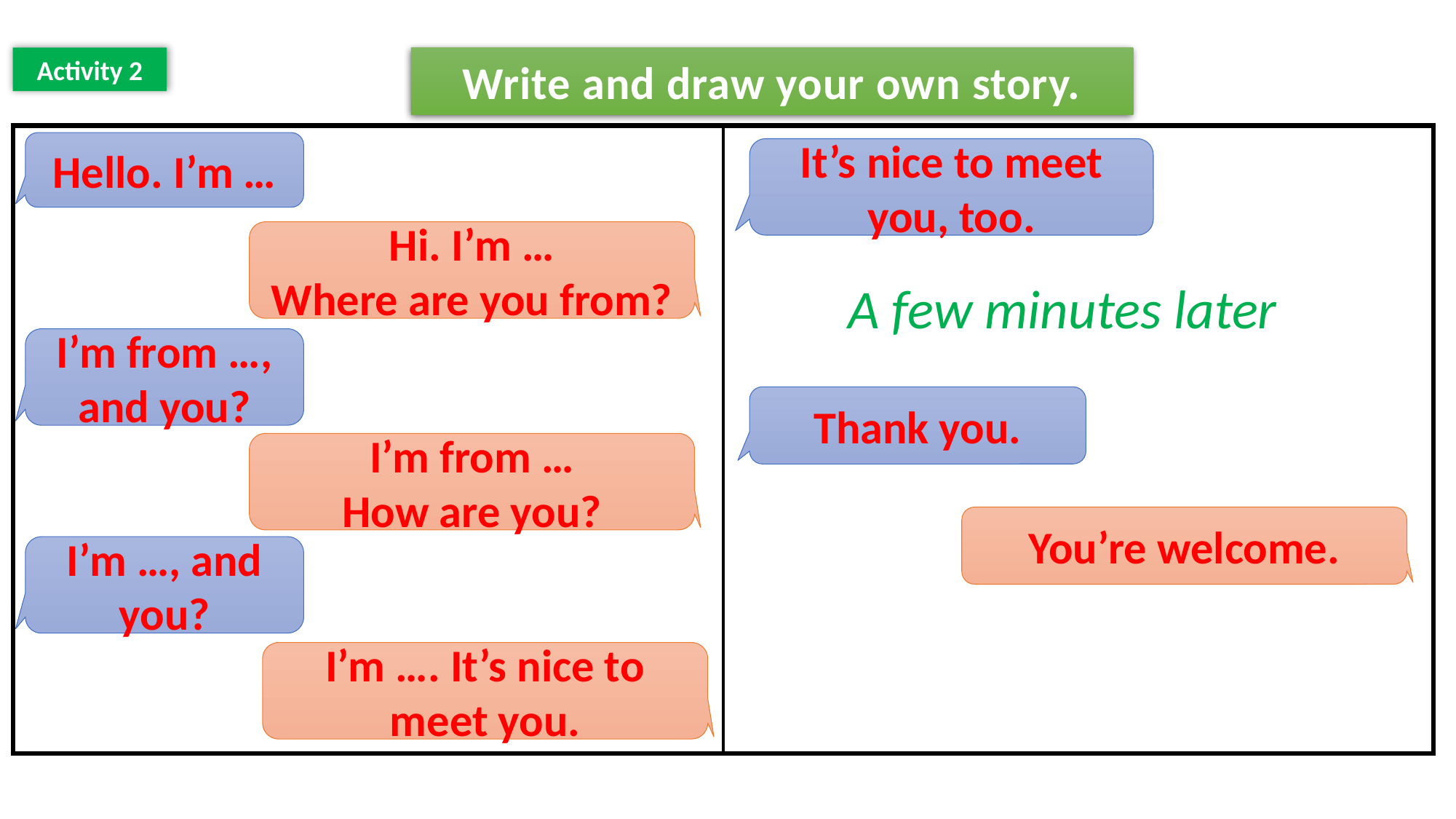

Activity 2
Write and draw your own story.

Hello. I’m …
It’s nice to meet you, too.
Hi. I’m …
Where are you from?
A few minutes later
I’m from …, and you?
Thank you.
I’m from …
How are you?
You’re welcome.
I’m …, and you?
I’m …. It’s nice to meet you.